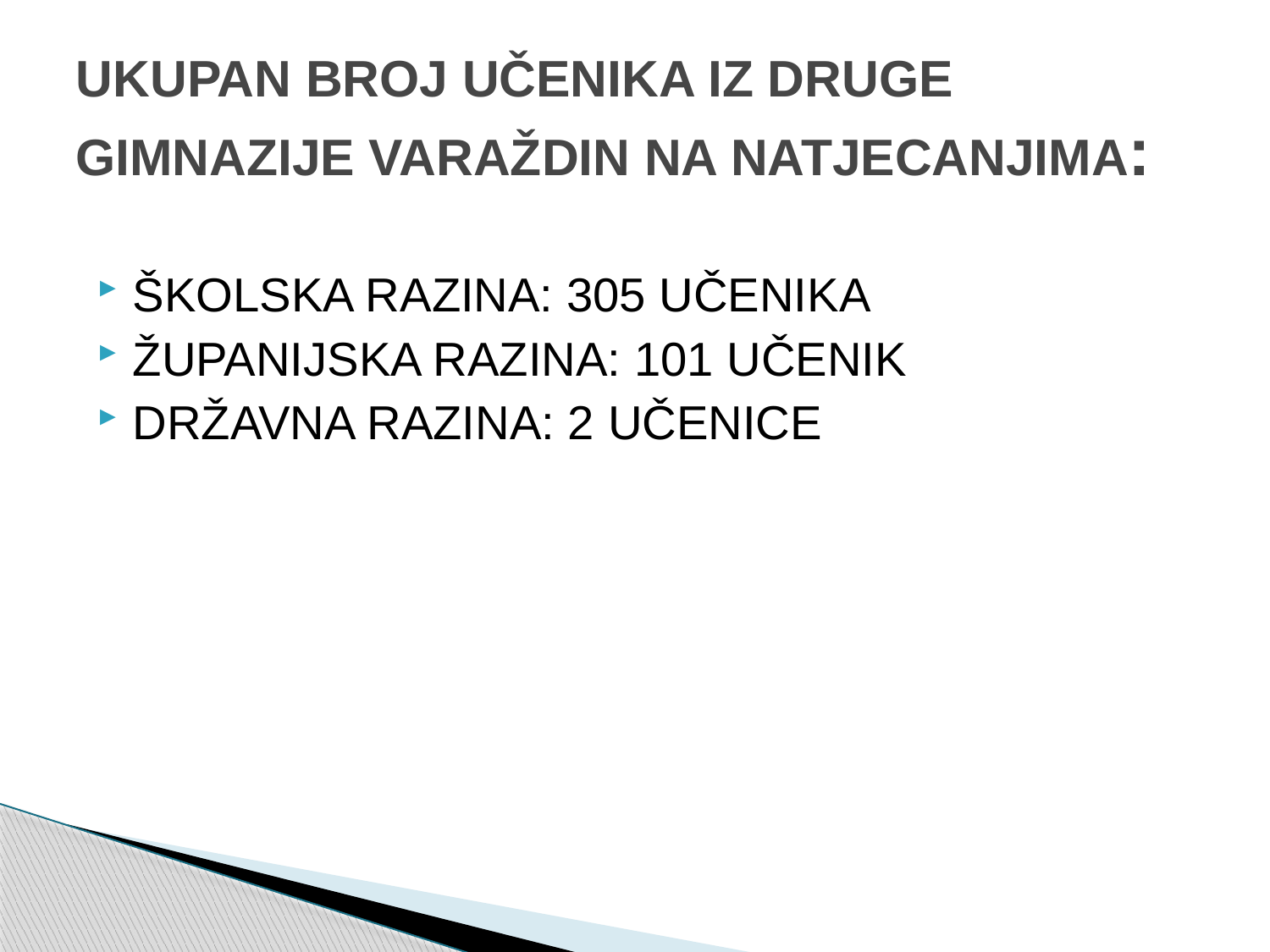

# UKUPAN BROJ UČENIKA IZ DRUGE GIMNAZIJE VARAŽDIN NA NATJECANJIMA:
ŠKOLSKA RAZINA: 305 UČENIKA
ŽUPANIJSKA RAZINA: 101 UČENIK
DRŽAVNA RAZINA: 2 UČENICE